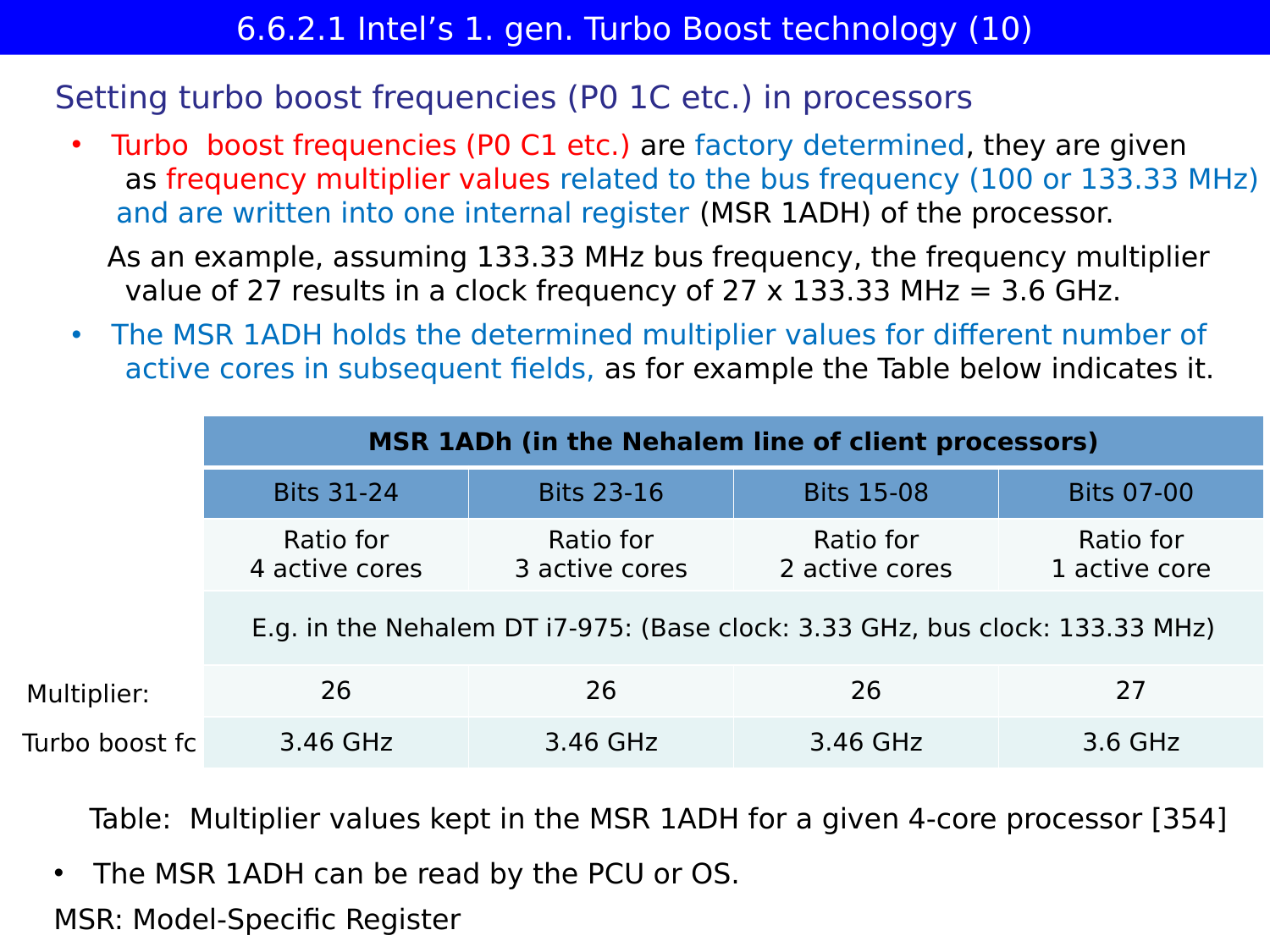

# 6.6.2.1 Intel’s 1. gen. Turbo Boost technology (10)
Setting turbo boost frequencies (P0 1C etc.) in processors
Turbo  boost frequencies (P0 C1 etc.) are factory determined, they are given
      as frequency multiplier values related to the bus frequency (100 or 133.33 MHz)
     and are written into one internal register (MSR 1ADH) of the processor.
    As an example, assuming 133.33 MHz bus frequency, the frequency multiplier
      value of 27 results in a clock frequency of 27 x 133.33 MHz = 3.6 GHz.
The MSR 1ADH holds the determined multiplier values for different number of
      active cores in subsequent fields, as for example the Table below indicates it.

| MSR 1ADh (in the Nehalem line of client processors) |  |  |  |
| --- | --- | --- | --- |
| Bits 31-24 | Bits 23-16 | Bits 15-08 | Bits 07-00 |
| Ratio for 4 active cores | Ratio for 3 active cores | Ratio for 2 active cores | Ratio for 1 active core |
| E.g. in the Nehalem DT i7-975: (Base clock: 3.33 GHz, bus clock: 133.33 MHz) |  |  |  |
| 26 | 26 | 26 | 27 |
| 3.46 GHz | 3.46 GHz | 3.46 GHz | 3.6 GHz |

Multiplier:
Turbo boost fc
Table:  Multiplier values kept in the MSR 1ADH for a given 4-core processor [354]
The MSR 1ADH can be read by the PCU or OS.
MSR: Model-Specific Register